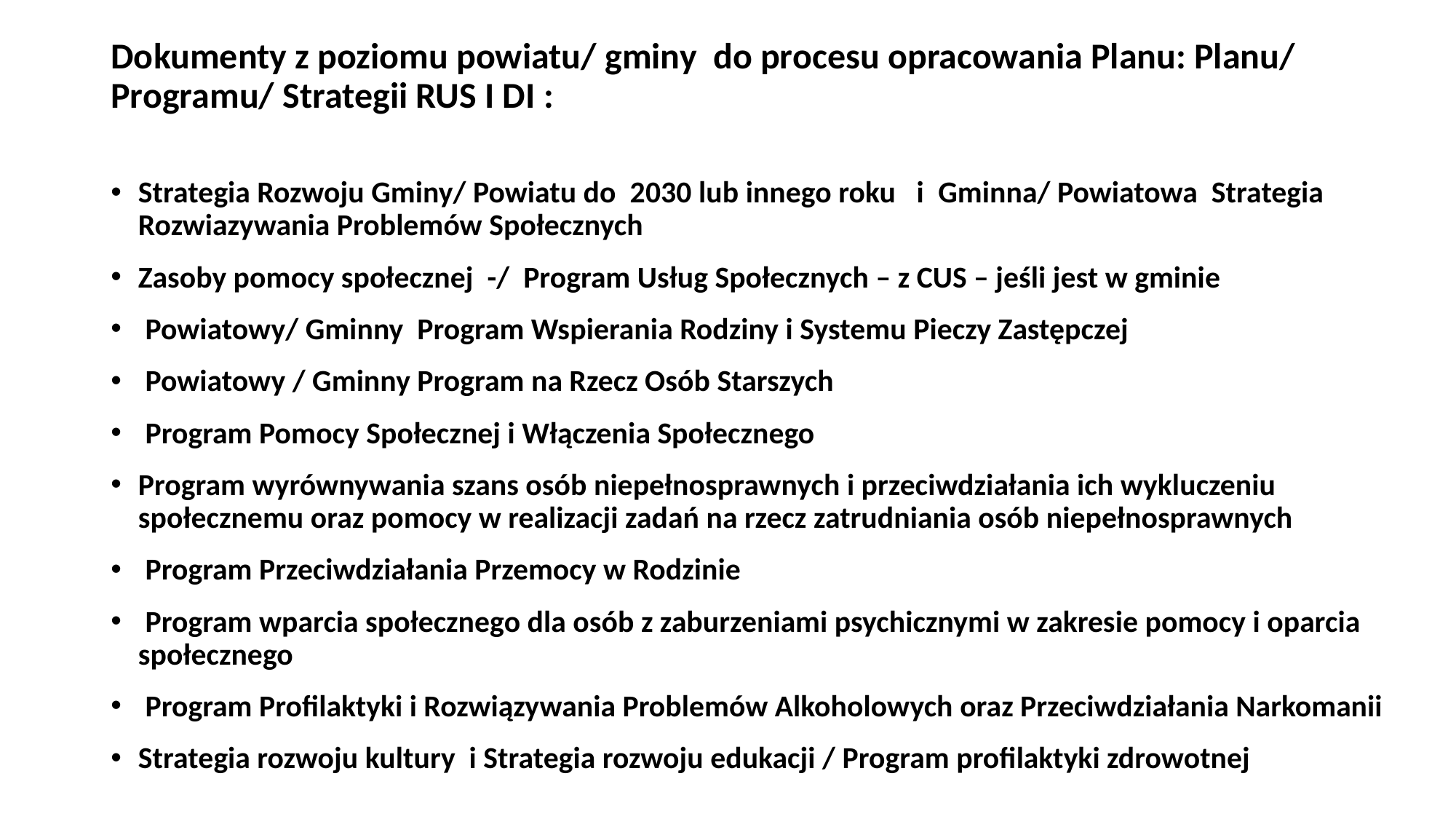

# Dokumenty z poziomu powiatu/ gminy  do procesu opracowania Planu: Planu/ Programu/ Strategii RUS I DI :

Strategia Rozwoju Gminy/ Powiatu do  2030 lub innego roku   i  Gminna/ Powiatowa  Strategia Rozwiazywania Problemów Społecznych
Zasoby pomocy społecznej  -/  Program Usług Społecznych – z CUS – jeśli jest w gminie
 Powiatowy/ Gminny  Program Wspierania Rodziny i Systemu Pieczy Zastępczej
 Powiatowy / Gminny Program na Rzecz Osób Starszych
 Program Pomocy Społecznej i Włączenia Społecznego
Program wyrównywania szans osób niepełnosprawnych i przeciwdziałania ich wykluczeniu społecznemu oraz pomocy w realizacji zadań na rzecz zatrudniania osób niepełnosprawnych
 Program Przeciwdziałania Przemocy w Rodzinie
 Program wparcia społecznego dla osób z zaburzeniami psychicznymi w zakresie pomocy i oparcia społecznego
 Program Profilaktyki i Rozwiązywania Problemów Alkoholowych oraz Przeciwdziałania Narkomanii
Strategia rozwoju kultury  i Strategia rozwoju edukacji / Program profilaktyki zdrowotnej